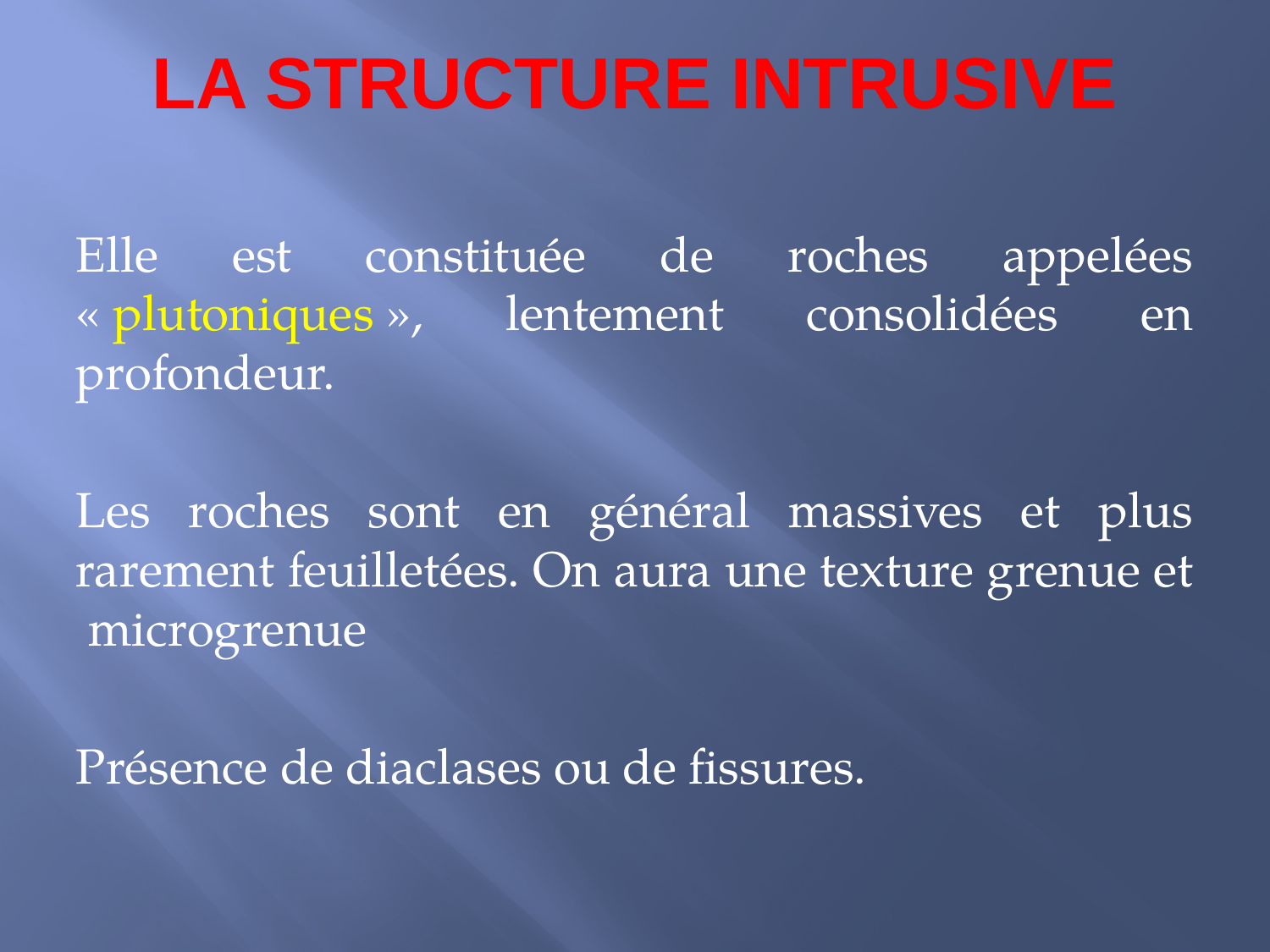

# LA STRUCTURE INTRUSIVE
Elle est constituée de roches appelées « plutoniques », lentement consolidées en profondeur.

Les roches sont en général massives et plus rarement feuilletées. On aura une texture grenue et  microgrenue

Présence de diaclases ou de fissures.